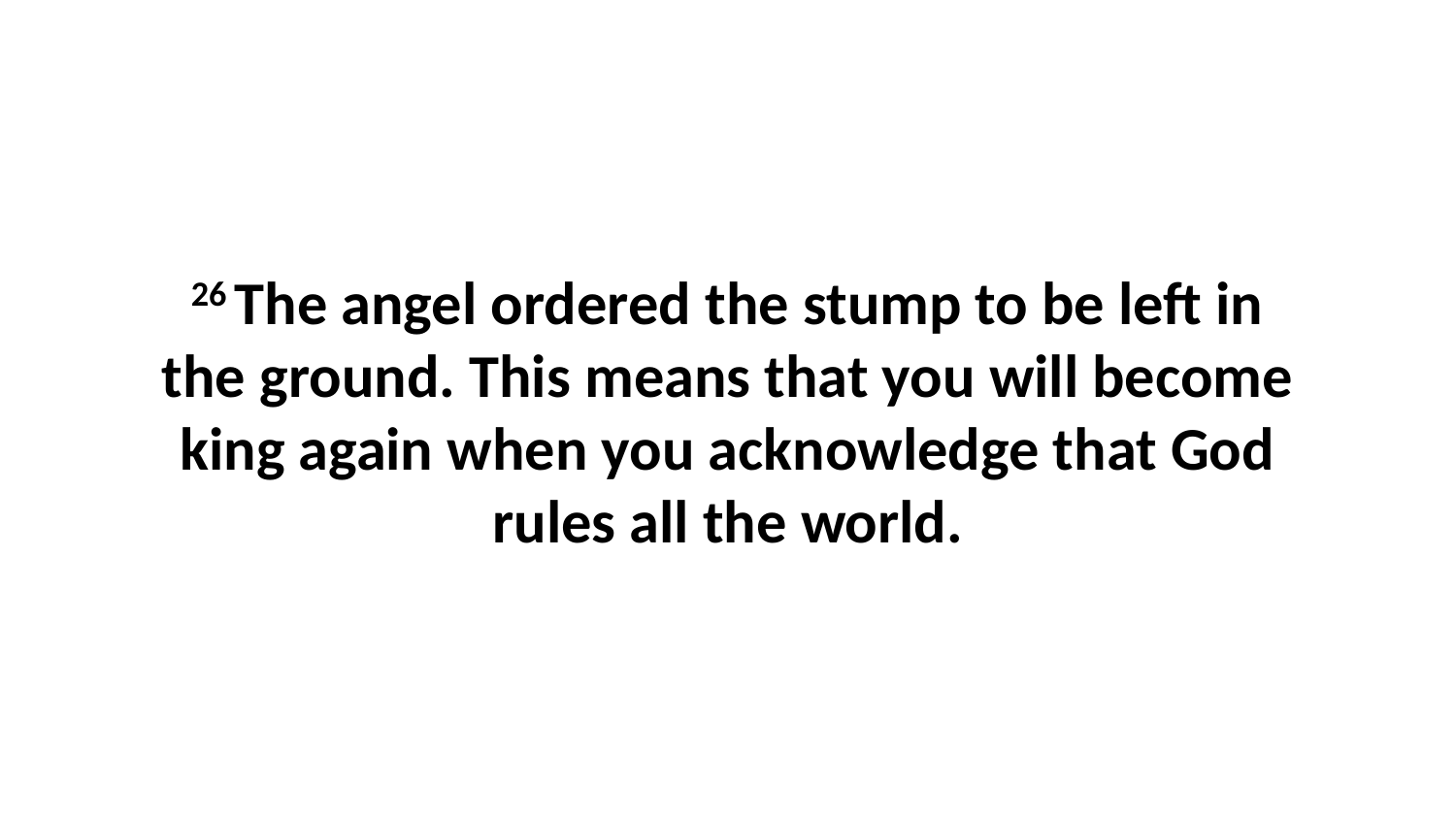

26 The angel ordered the stump to be left in the ground. This means that you will become king again when you acknowledge that God rules all the world.